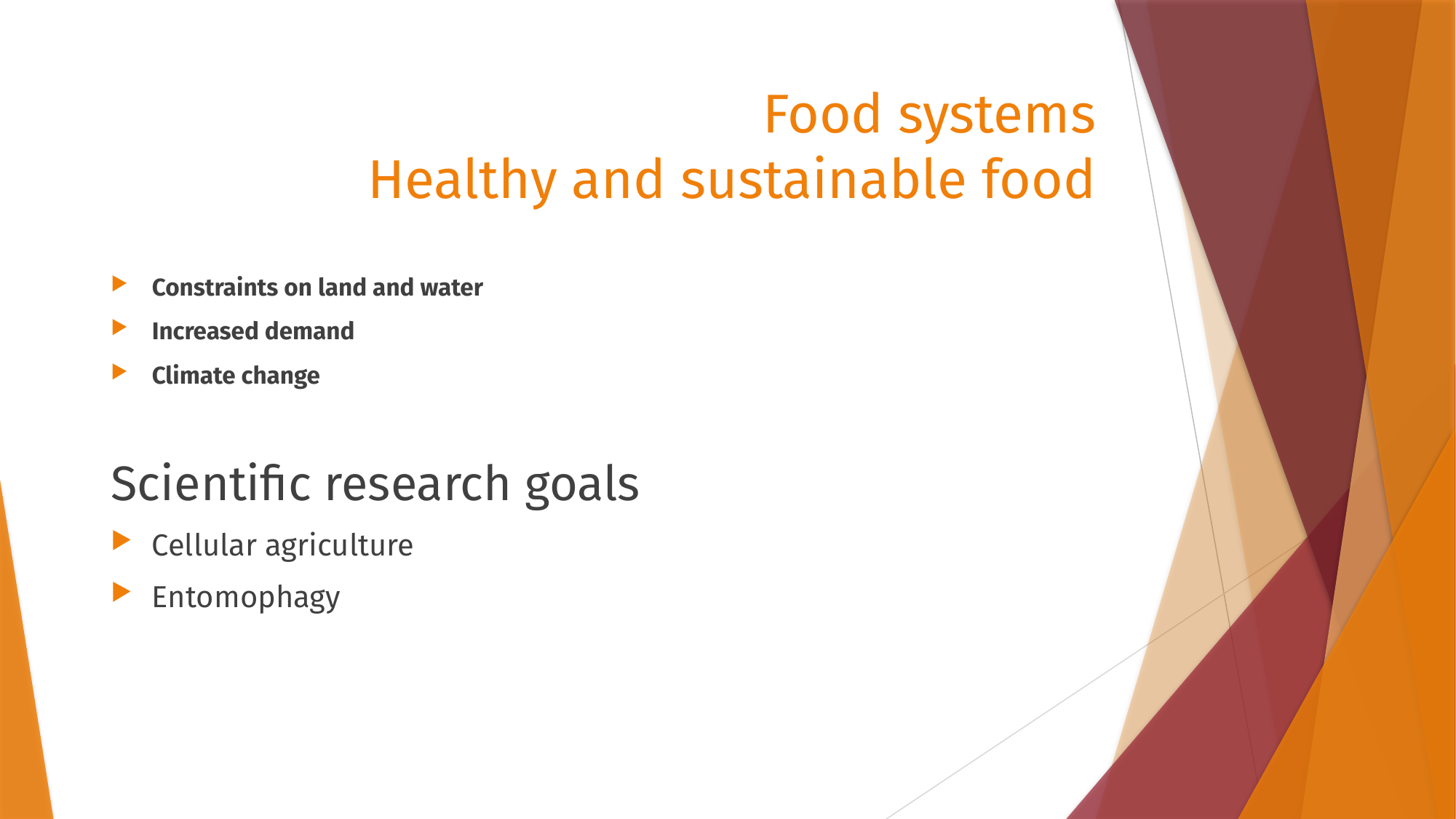

# Food systems Healthy and sustainable food

Constraints on land and water
Increased demand
Climate change

Scientific research goals
Cellular agriculture
Entomophagy